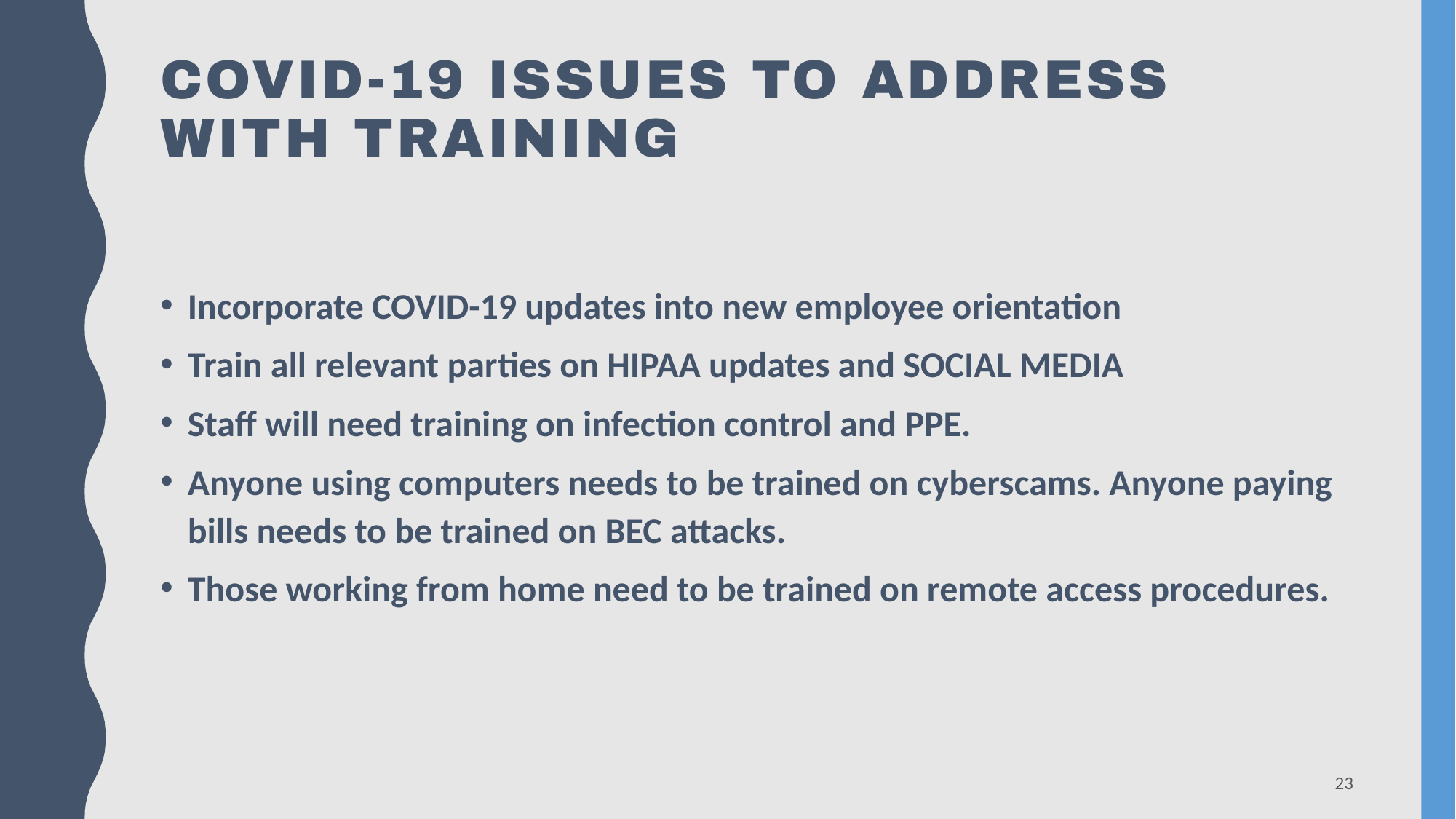

# Covid-19 issues to address with training
Incorporate COVID-19 updates into new employee orientation
Train all relevant parties on HIPAA updates and SOCIAL MEDIA
Staff will need training on infection control and PPE.
Anyone using computers needs to be trained on cyberscams. Anyone paying bills needs to be trained on BEC attacks.
Those working from home need to be trained on remote access procedures.
23